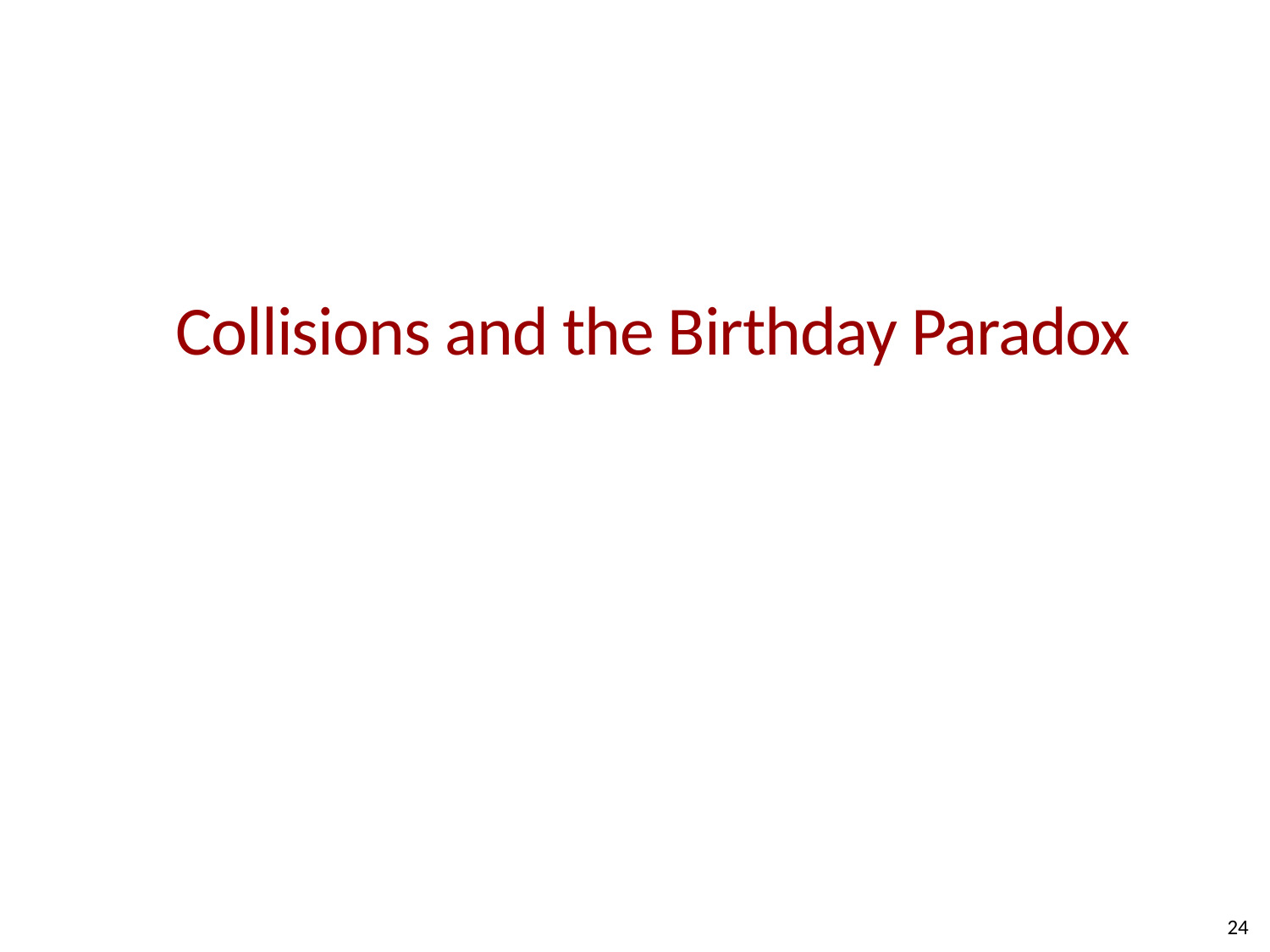

# Collisions and the Birthday Paradox
24